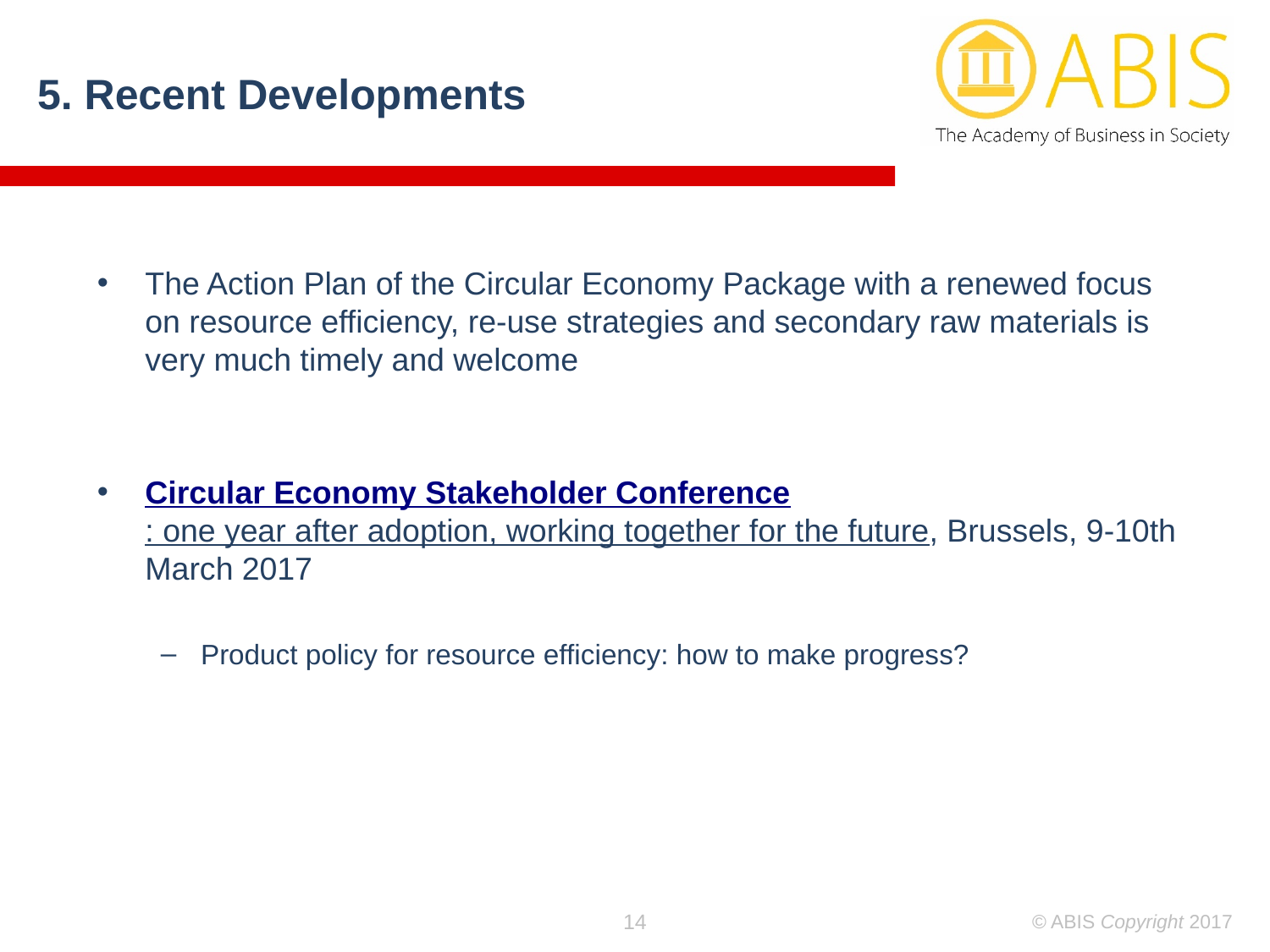

5. Recent Developments

The Action Plan of the Circular Economy Package with a renewed focus on resource efficiency, re-use strategies and secondary raw materials is very much timely and welcome

Circular Economy Stakeholder Conference: one year after adoption, working together for the future, Brussels, 9-10th March 2017

Product policy for resource efficiency: how to make progress?
14